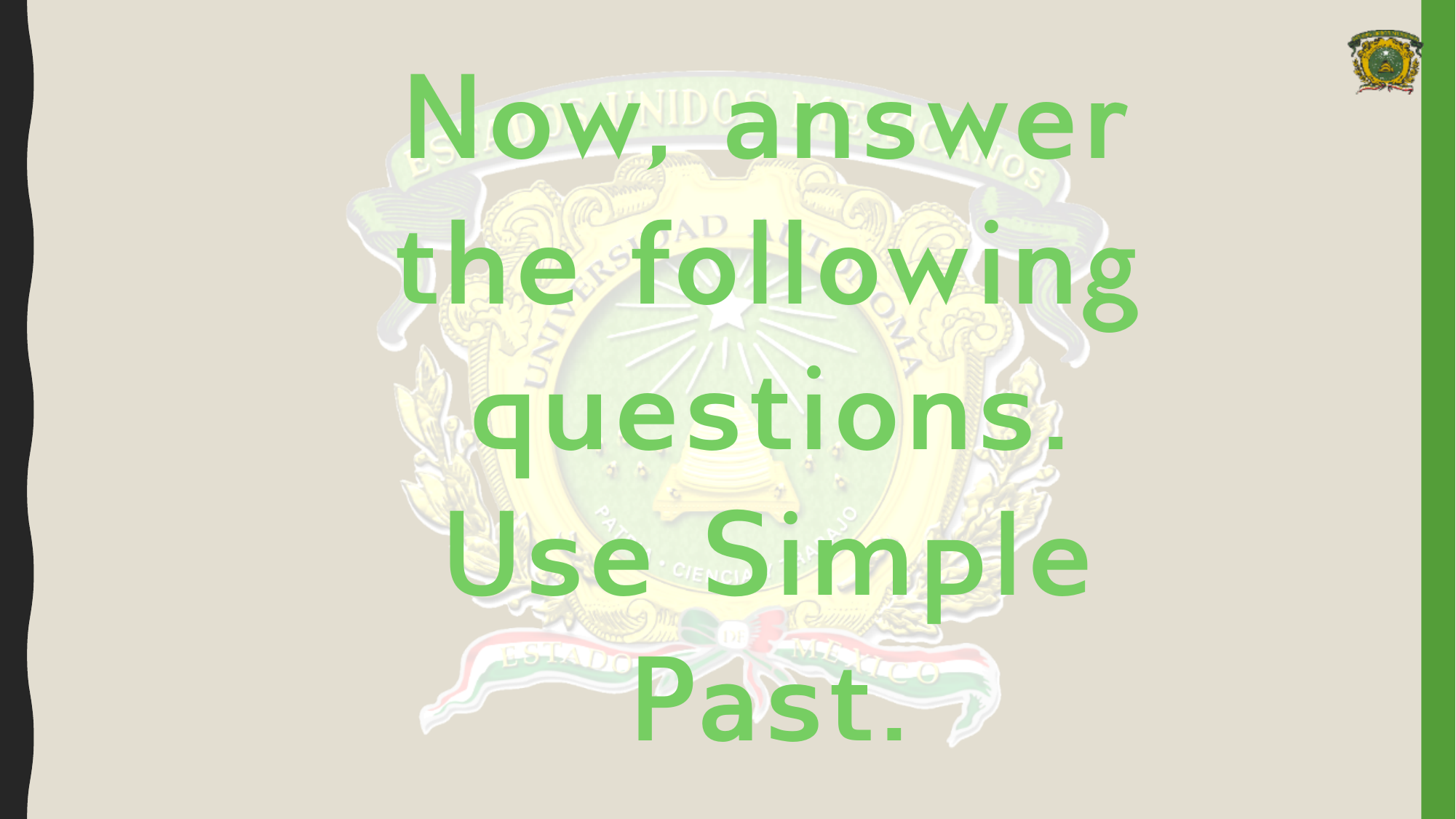

Now, answer the following questions.
Use Simple Past.